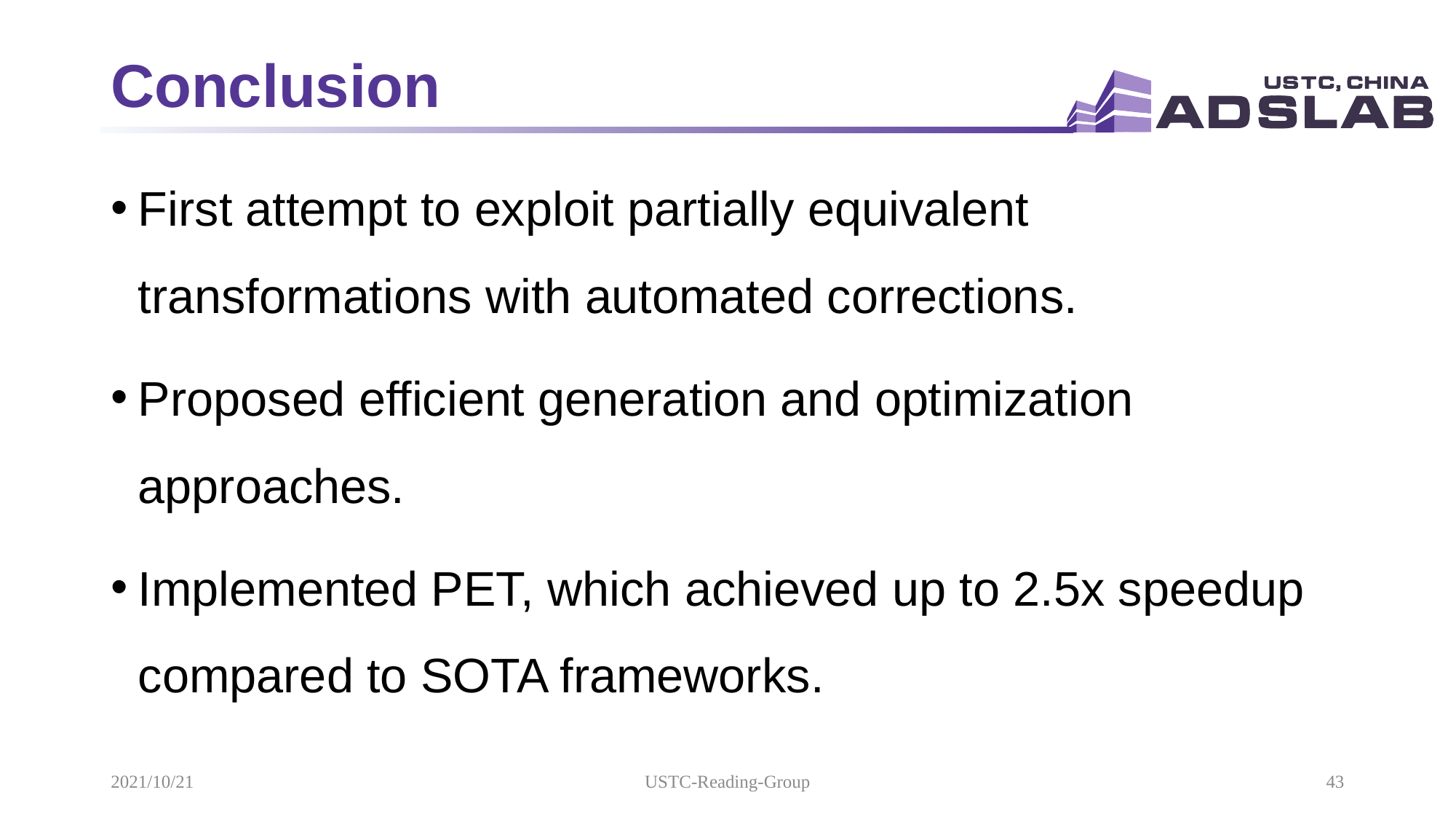

# Conclusion
First attempt to exploit partially equivalent transformations with automated corrections.
Proposed efficient generation and optimization approaches.
Implemented PET, which achieved up to 2.5x speedup compared to SOTA frameworks.
2021/10/21
USTC-Reading-Group
43